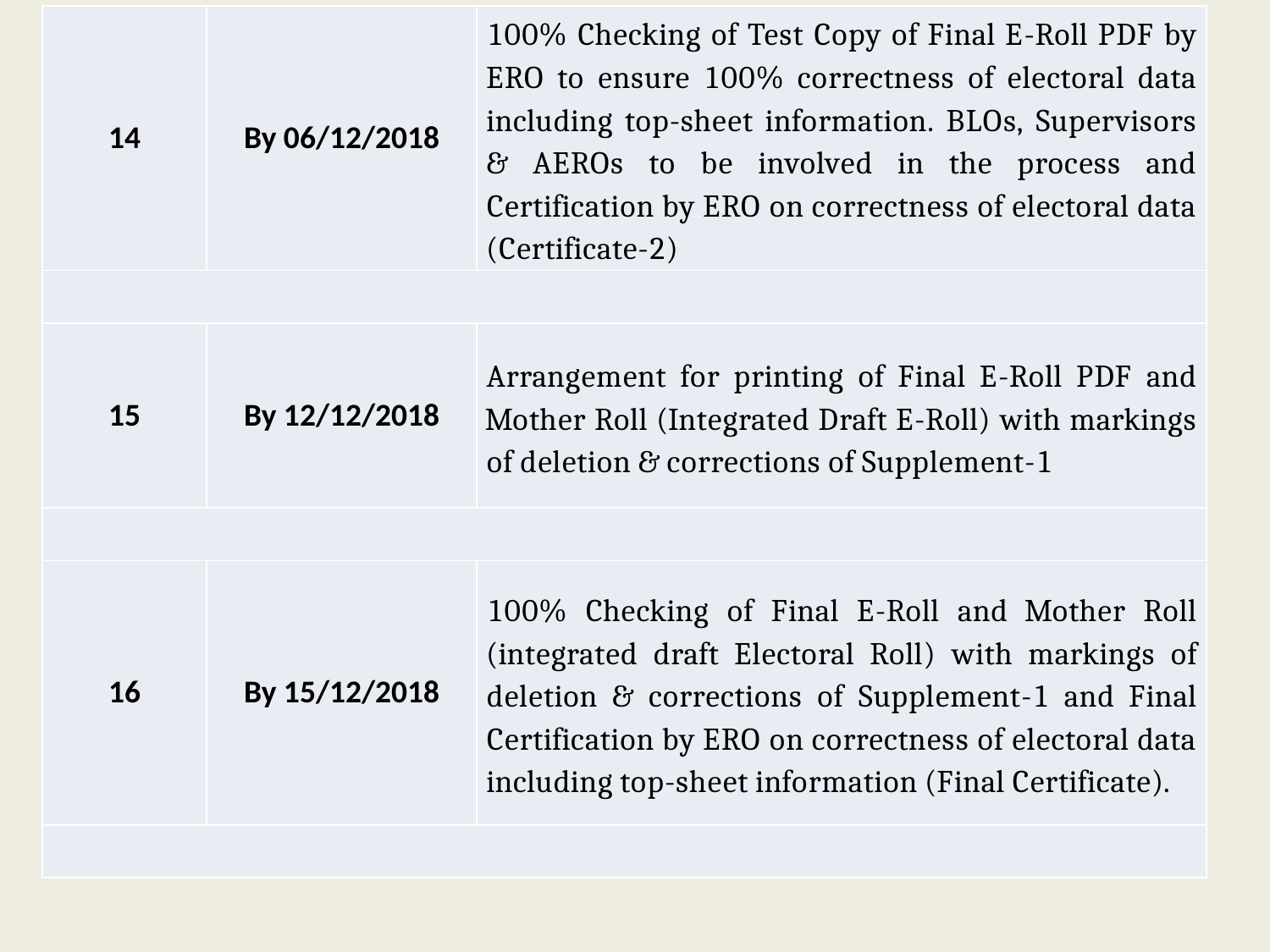

| 14 | By 06/12/2018 | 100% Checking of Test Copy of Final E-Roll PDF by ERO to ensure 100% correctness of electoral data including top-sheet information. BLOs, Supervisors & AEROs to be involved in the process and Certification by ERO on correctness of electoral data (Certificate-2) |
| --- | --- | --- |
|  |  |  |
| 15 | By 12/12/2018 | Arrangement for printing of Final E-Roll PDF and Mother Roll (Integrated Draft E-Roll) with markings of deletion & corrections of Supplement-1 |
|  |  |  |
| 16 | By 15/12/2018 | 100% Checking of Final E-Roll and Mother Roll (integrated draft Electoral Roll) with markings of deletion & corrections of Supplement-1 and Final Certification by ERO on correctness of electoral data including top-sheet information (Final Certificate). |
|  |  |  |